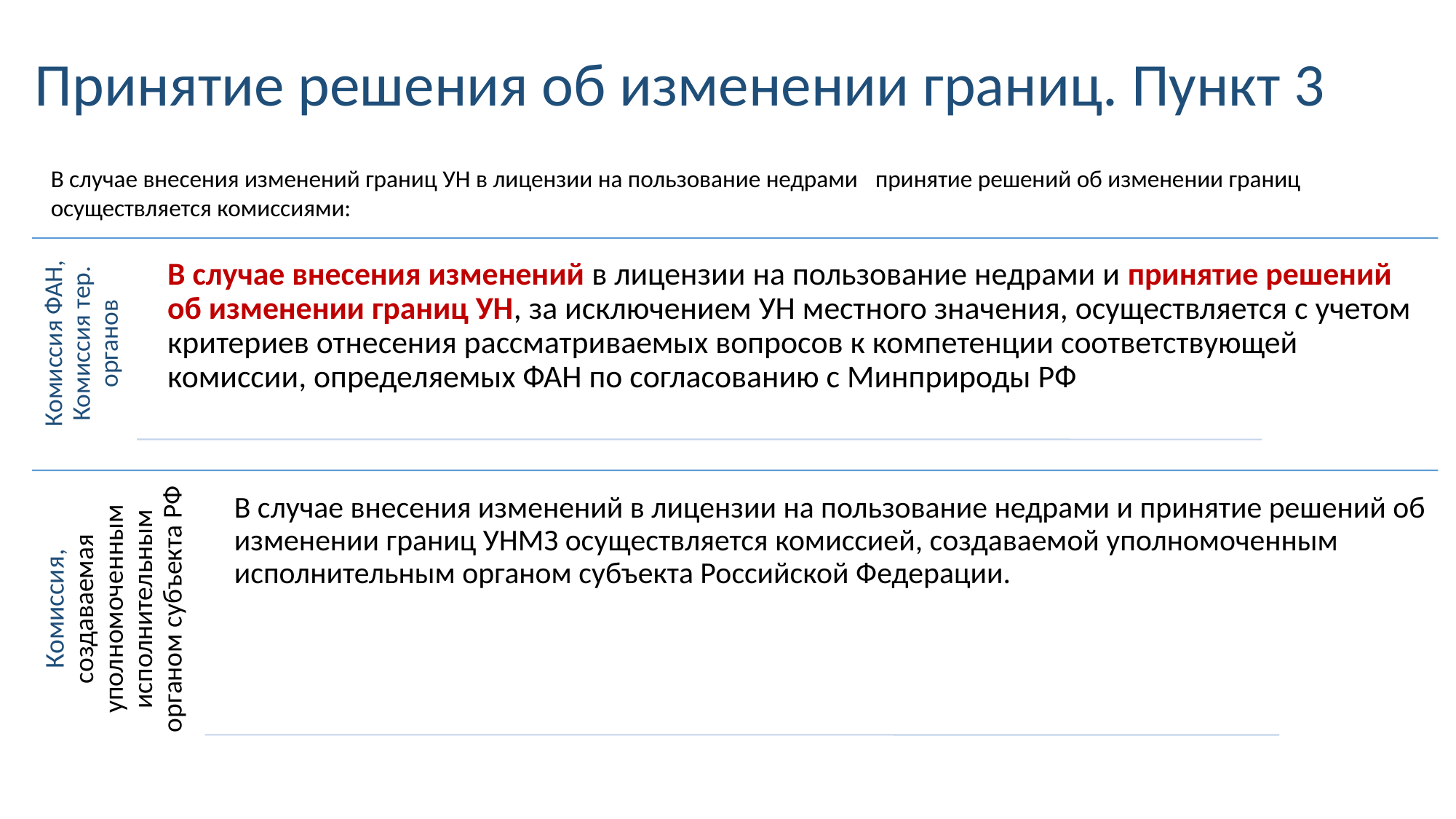

# Принятие решения об изменении границ. Пункт 3
В случае внесения изменений границ УН в лицензии на пользование недрами   принятие решений об изменении границ осуществляется комиссиями:
Комиссия ФАН, Комиссия тер. органов
В случае внесения изменений в лицензии на пользование недрами и принятие решений об изменении границ УН, за исключением УН местного значения, осуществляется с учетом критериев отнесения рассматриваемых вопросов к компетенции соответствующей комиссии, определяемых ФАН по согласованию с Минприроды РФ
Комиссия, создаваемая уполномоченным исполнительным органом субъекта РФ
В случае внесения изменений в лицензии на пользование недрами и принятие решений об изменении границ УНМЗ осуществляется комиссией, создаваемой уполномоченным исполнительным органом субъекта Российской Федерации.